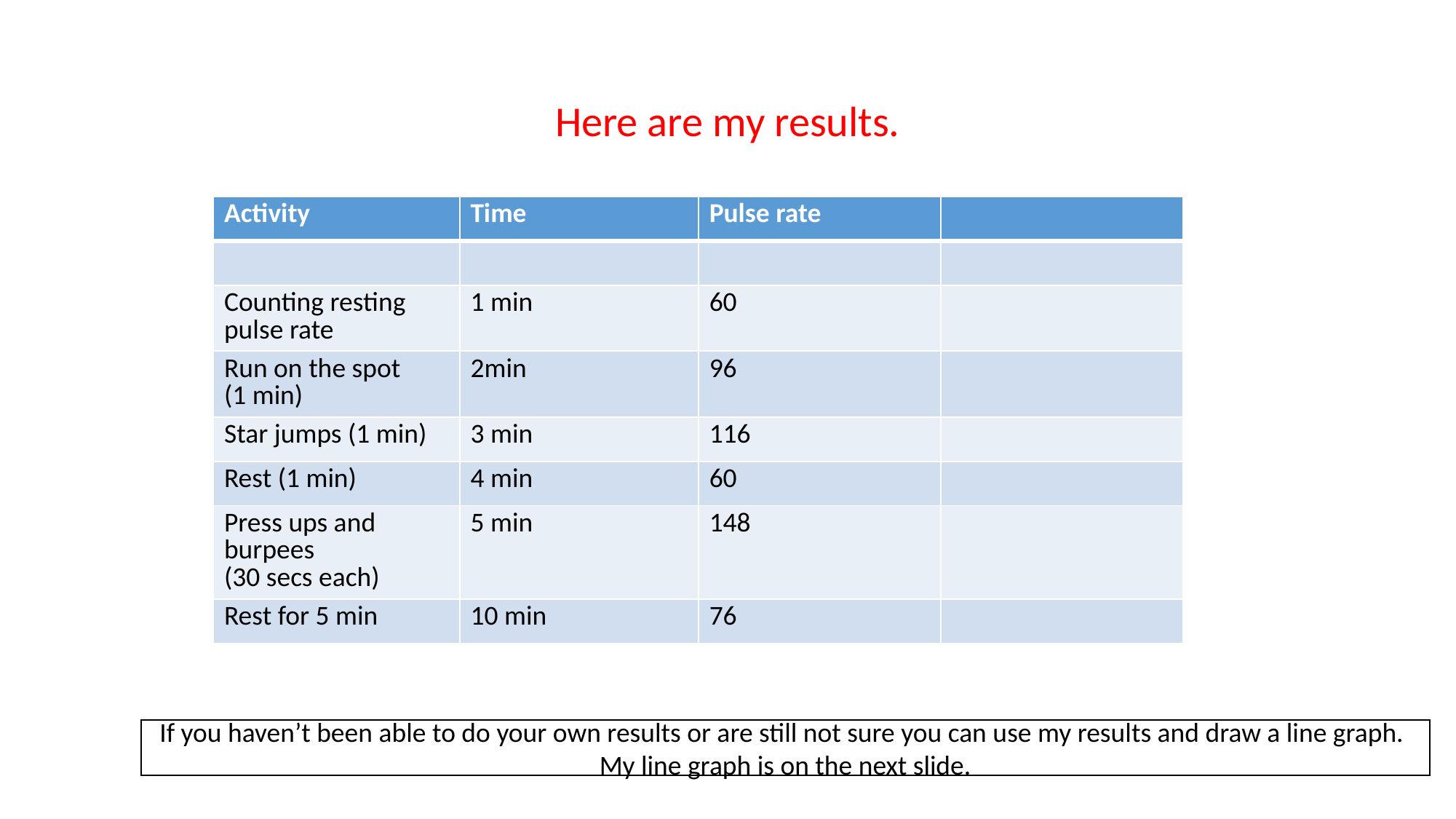

# Here are my results.
| Activity | Time | Pulse rate |  |
| --- | --- | --- | --- |
|  |  |  |  |
| Counting resting pulse rate | 1 min | 60 |  |
| Run on the spot (1 min) | 2min | 96 |  |
| Star jumps (1 min) | 3 min | 116 |  |
| Rest (1 min) | 4 min | 60 |  |
| Press ups and burpees (30 secs each) | 5 min | 148 |  |
| Rest for 5 min | 10 min | 76 |  |
If you haven’t been able to do your own results or are still not sure you can use my results and draw a line graph.  My line graph is on the next slide.